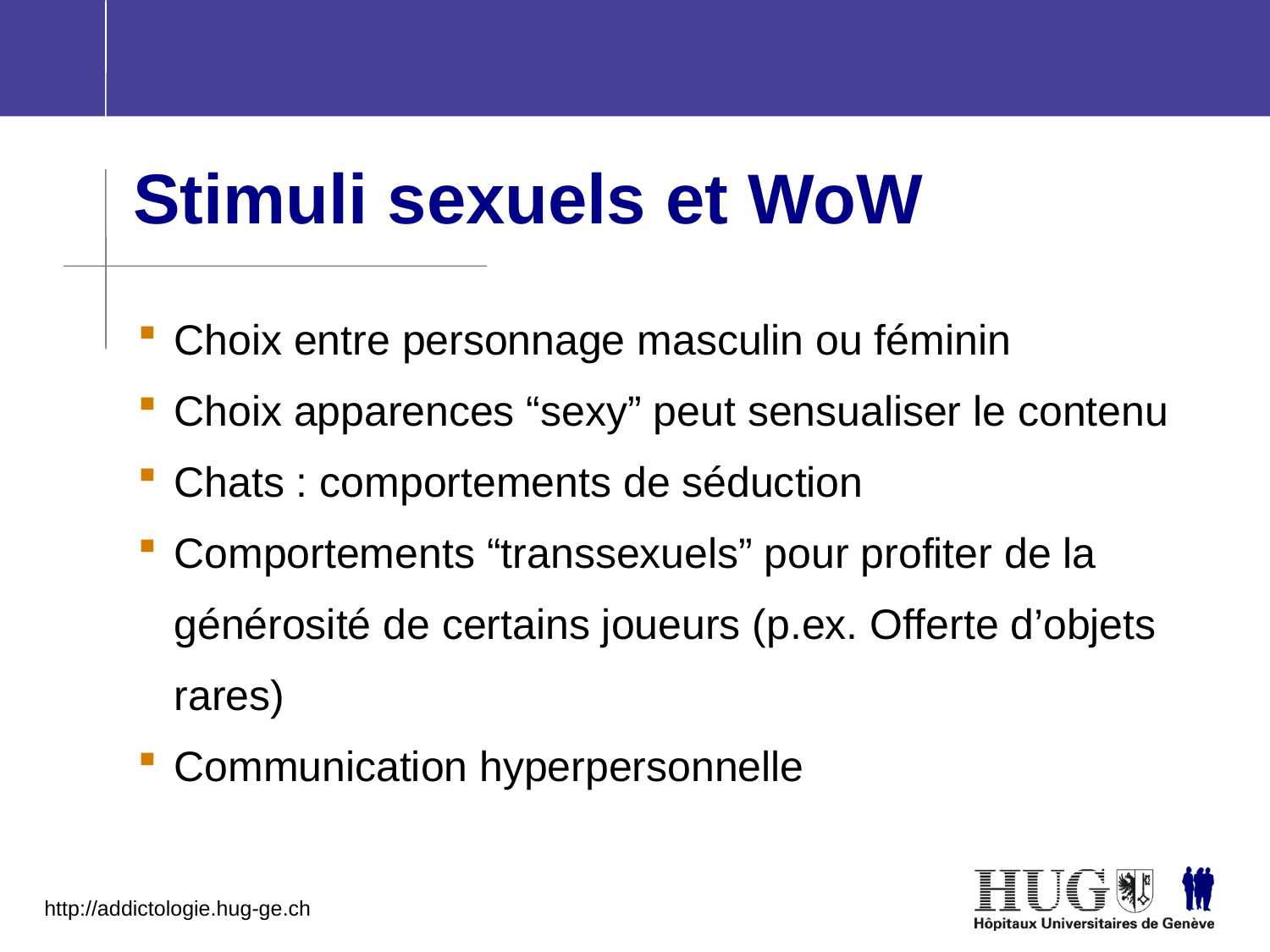

Stimuli sexuels et WoW

Choix entre personnage masculin ou féminin
Choix apparences “sexy” peut sensualiser le contenu
Chats : comportements de séduction
Comportements “transsexuels” pour profiter de la générosité de certains joueurs (p.ex. Offerte d’objets rares)
Communication hyperpersonnelle